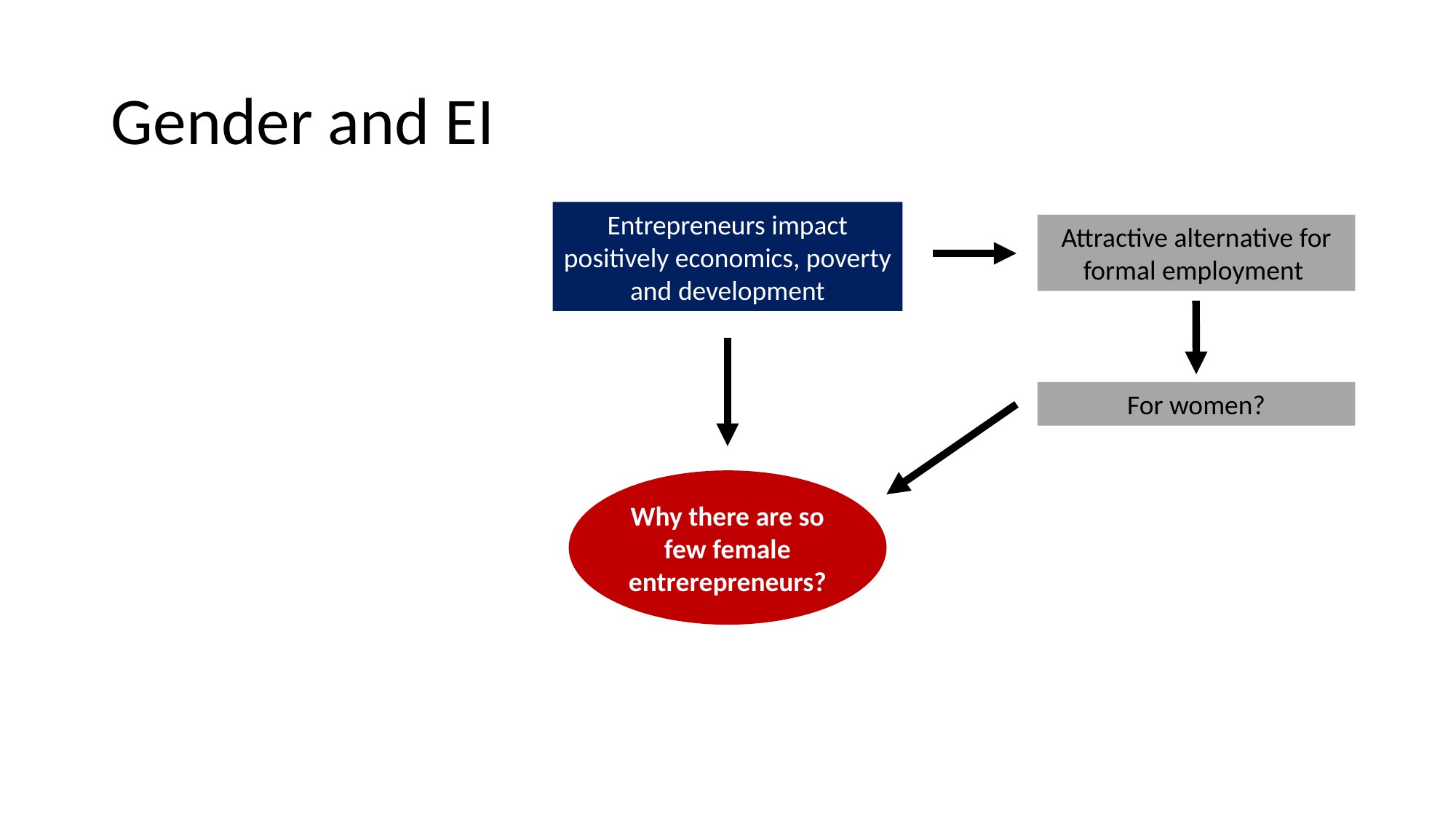

# Gender and EI
Entrepreneurs impact positively economics, poverty and development
Attractive alternative for formal employment
For women?
Why there are so few female entrerepreneurs?